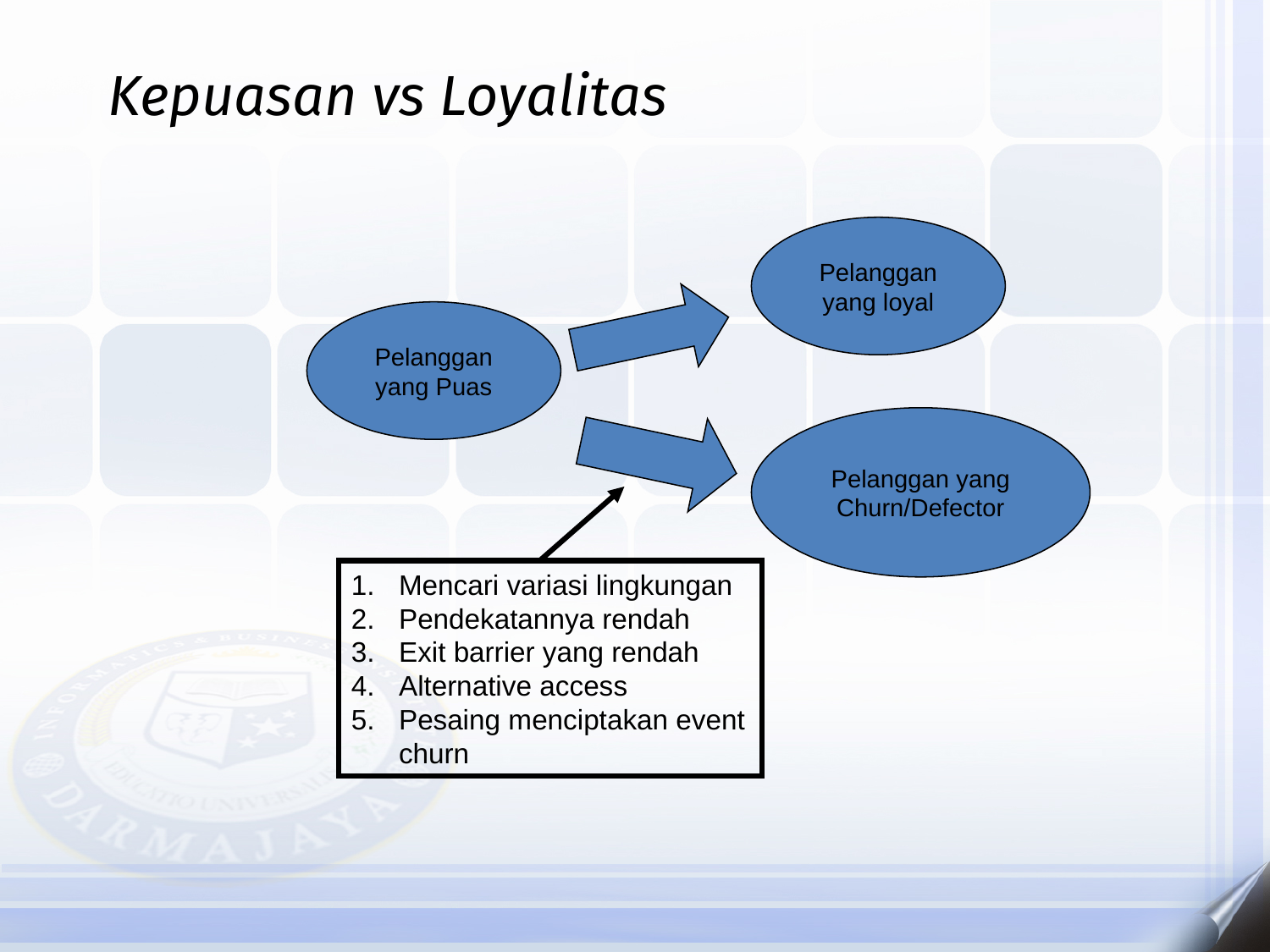

Kepuasan vs Loyalitas
Pelanggan yang loyal

Pelanggan yang Puas
Pelanggan yang Churn/Defector

Mencari variasi lingkungan
Pendekatannya rendah
Exit barrier yang rendah
Alternative access
Pesaing menciptakan event churn